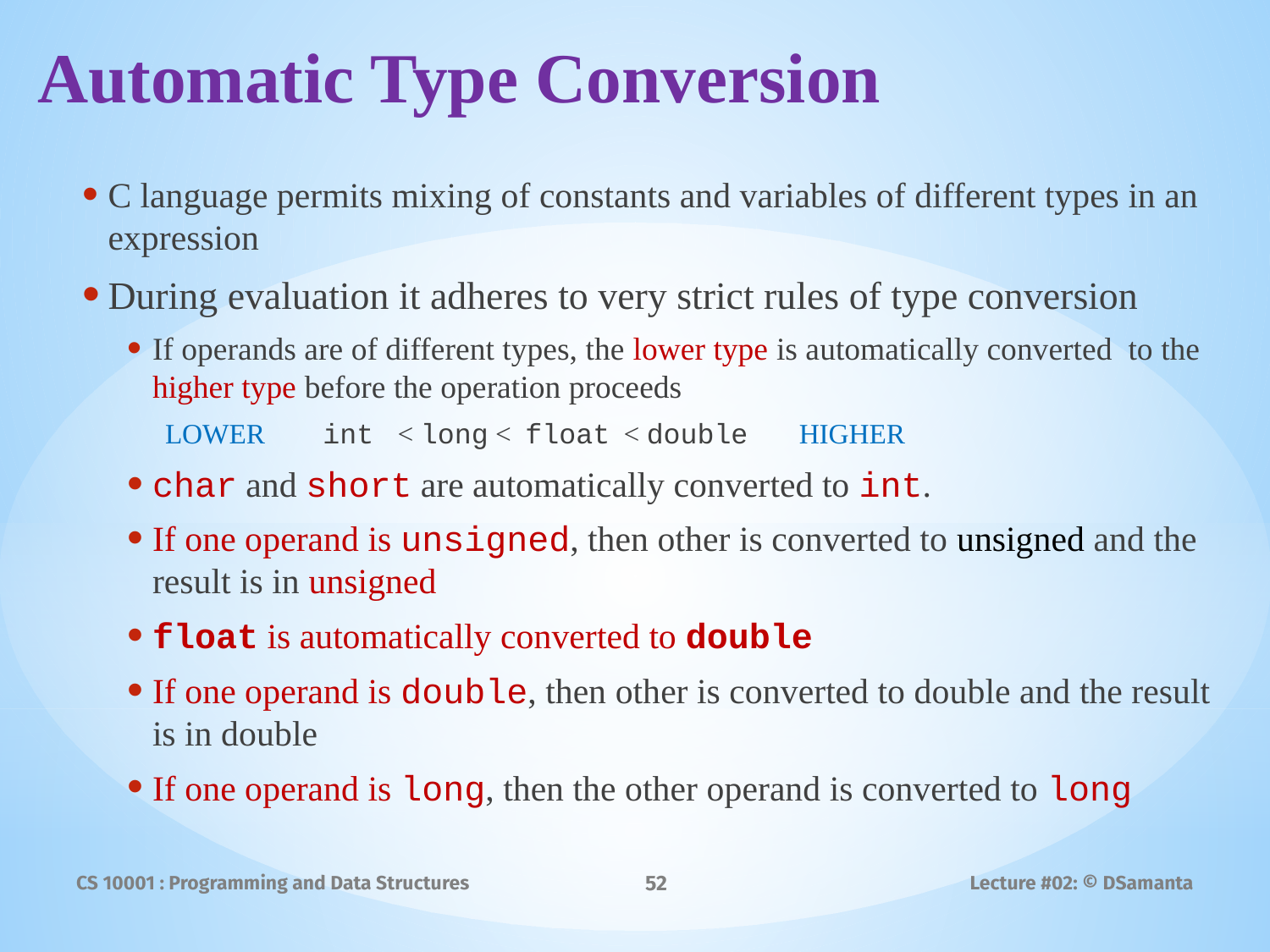

# Automatic Type Conversion
C language permits mixing of constants and variables of different types in an expression
During evaluation it adheres to very strict rules of type conversion
If operands are of different types, the lower type is automatically converted  to the higher type before the operation proceeds
LOWER    int  < long <  float  < double   HIGHER
char and short are automatically converted to int.
If one operand is unsigned, then other is converted to unsigned and the result is in unsigned
float is automatically converted to double
If one operand is double, then other is converted to double and the result is in double
If one operand is long, then the other operand is converted to long

CS 10001 : Programming and Data Structures
52
Lecture #02: © DSamanta